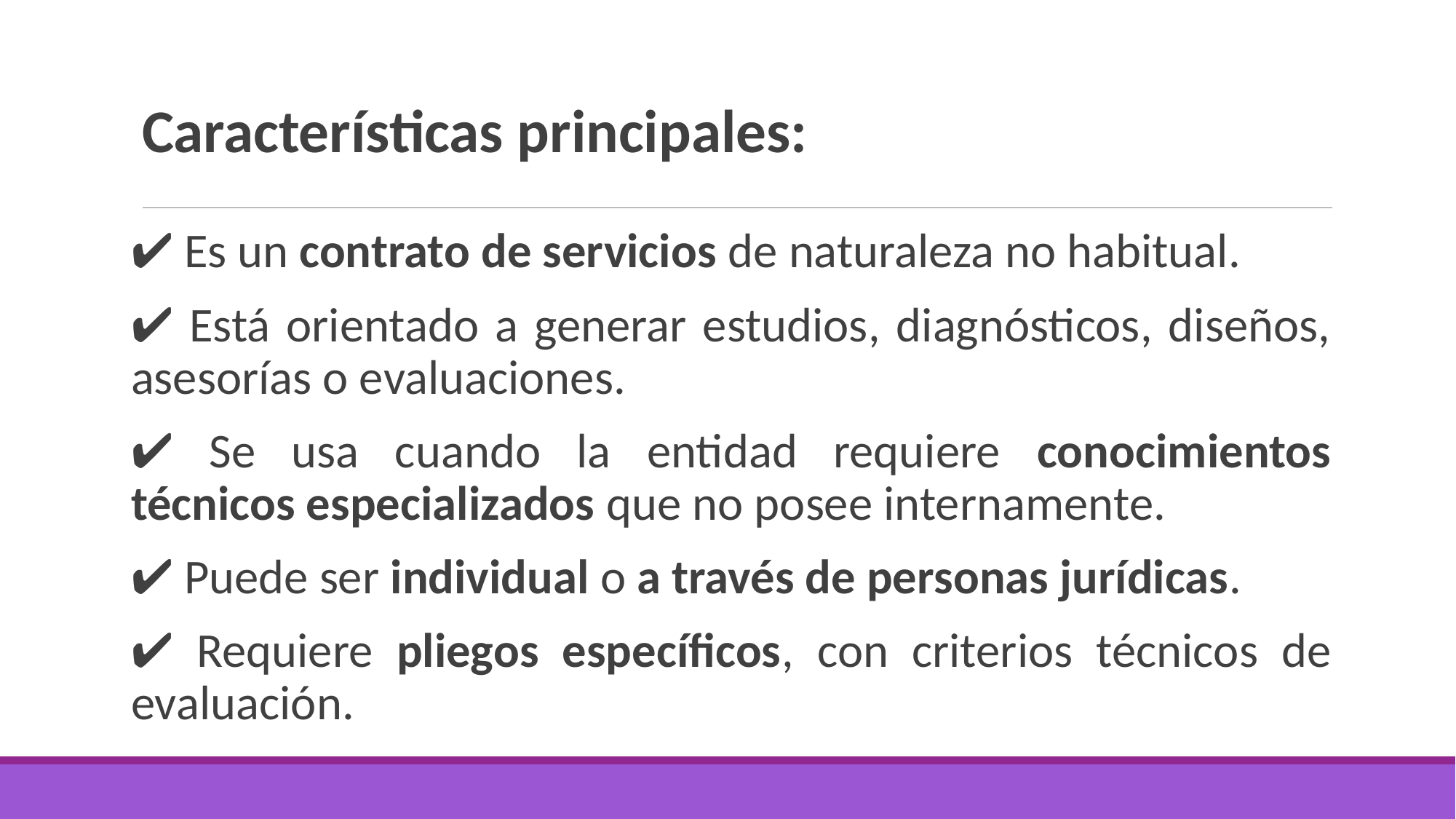

# Características principales:
✔️ Es un contrato de servicios de naturaleza no habitual.
✔️ Está orientado a generar estudios, diagnósticos, diseños, asesorías o evaluaciones.
✔️ Se usa cuando la entidad requiere conocimientos técnicos especializados que no posee internamente.
✔️ Puede ser individual o a través de personas jurídicas.
✔️ Requiere pliegos específicos, con criterios técnicos de evaluación.